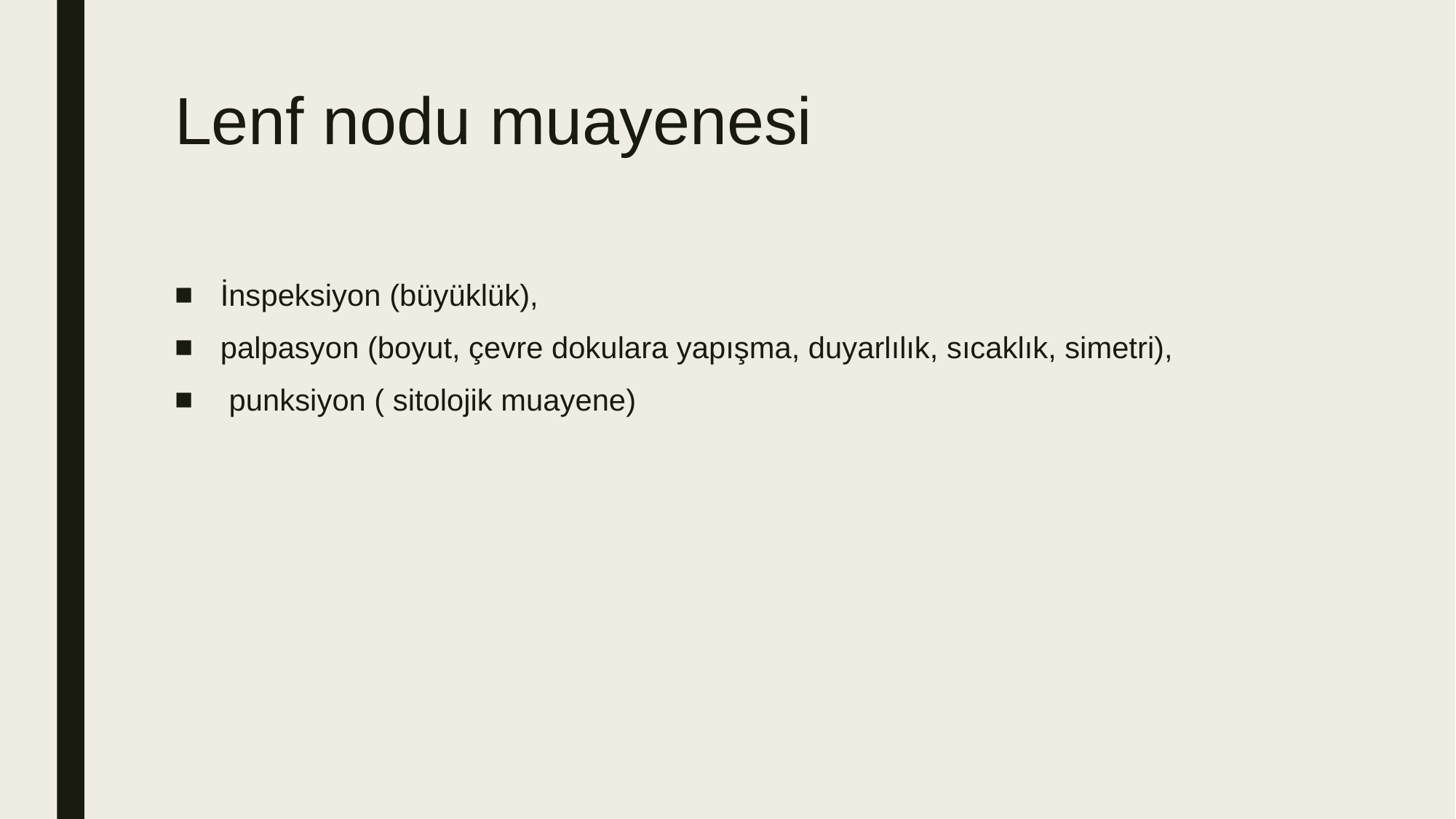

# Lenf nodu muayenesi
İnspeksiyon (büyüklük),
palpasyon (boyut, çevre dokulara yapışma, duyarlılık, sıcaklık, simetri),
 punksiyon ( sitolojik muayene)